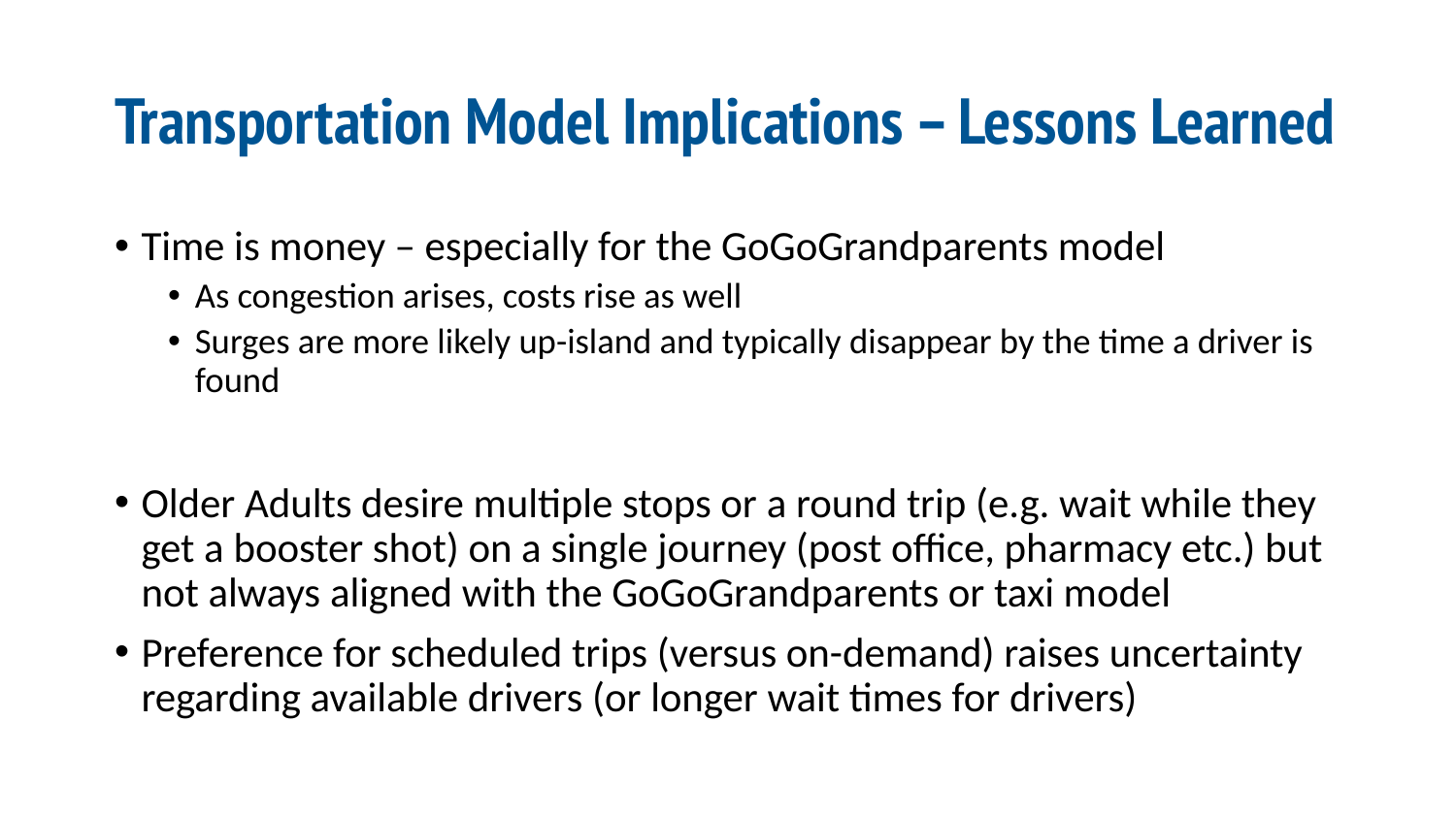

# Transportation Model Implications – Lessons Learned
Time is money – especially for the GoGoGrandparents model
As congestion arises, costs rise as well
Surges are more likely up-island and typically disappear by the time a driver is found

Older Adults desire multiple stops or a round trip (e.g. wait while they get a booster shot) on a single journey (post office, pharmacy etc.) but not always aligned with the GoGoGrandparents or taxi model
Preference for scheduled trips (versus on-demand) raises uncertainty regarding available drivers (or longer wait times for drivers)